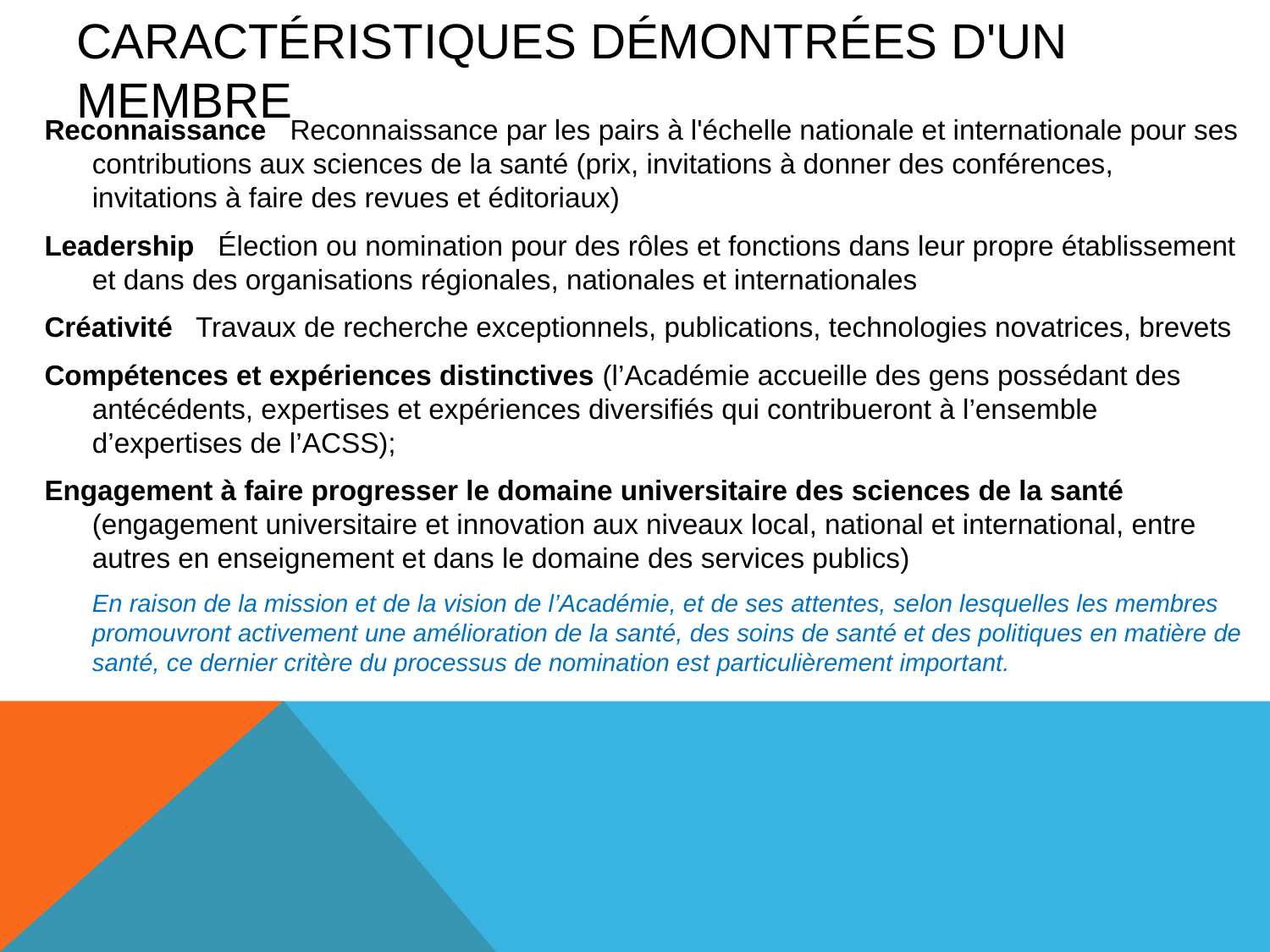

# Caractéristiques démontrées d'un membre
Reconnaissance   Reconnaissance par les pairs à l'échelle nationale et internationale pour ses contributions aux sciences de la santé (prix, invitations à donner des conférences, invitations à faire des revues et éditoriaux)
Leadership   Élection ou nomination pour des rôles et fonctions dans leur propre établissement et dans des organisations régionales, nationales et internationales
Créativité   Travaux de recherche exceptionnels, publications, technologies novatrices, brevets
Compétences et expériences distinctives (l’Académie accueille des gens possédant des antécédents, expertises et expériences diversifiés qui contribueront à l’ensemble d’expertises de l’ACSS);
Engagement à faire progresser le domaine universitaire des sciences de la santé (engagement universitaire et innovation aux niveaux local, national et international, entre autres en enseignement et dans le domaine des services publics)
En raison de la mission et de la vision de l’Académie, et de ses attentes, selon lesquelles les membres promouvront activement une amélioration de la santé, des soins de santé et des politiques en matière de santé, ce dernier critère du processus de nomination est particulièrement important.